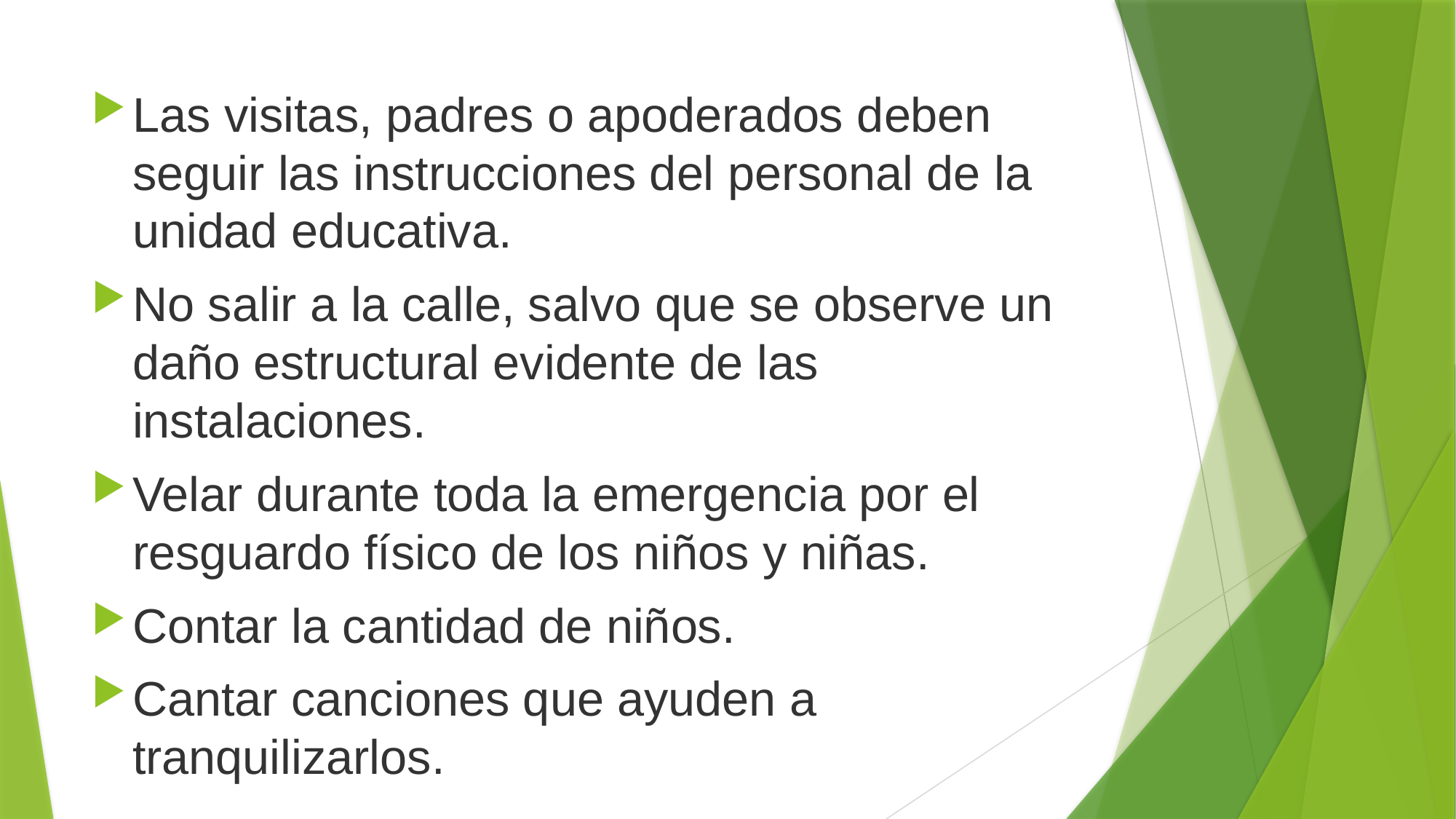

Las visitas, padres o apoderados deben seguir las instrucciones del personal de la unidad educativa.
No salir a la calle, salvo que se observe un daño estructural evidente de las instalaciones.
Velar durante toda la emergencia por el resguardo físico de los niños y niñas.
Contar la cantidad de niños.
Cantar canciones que ayuden a tranquilizarlos.